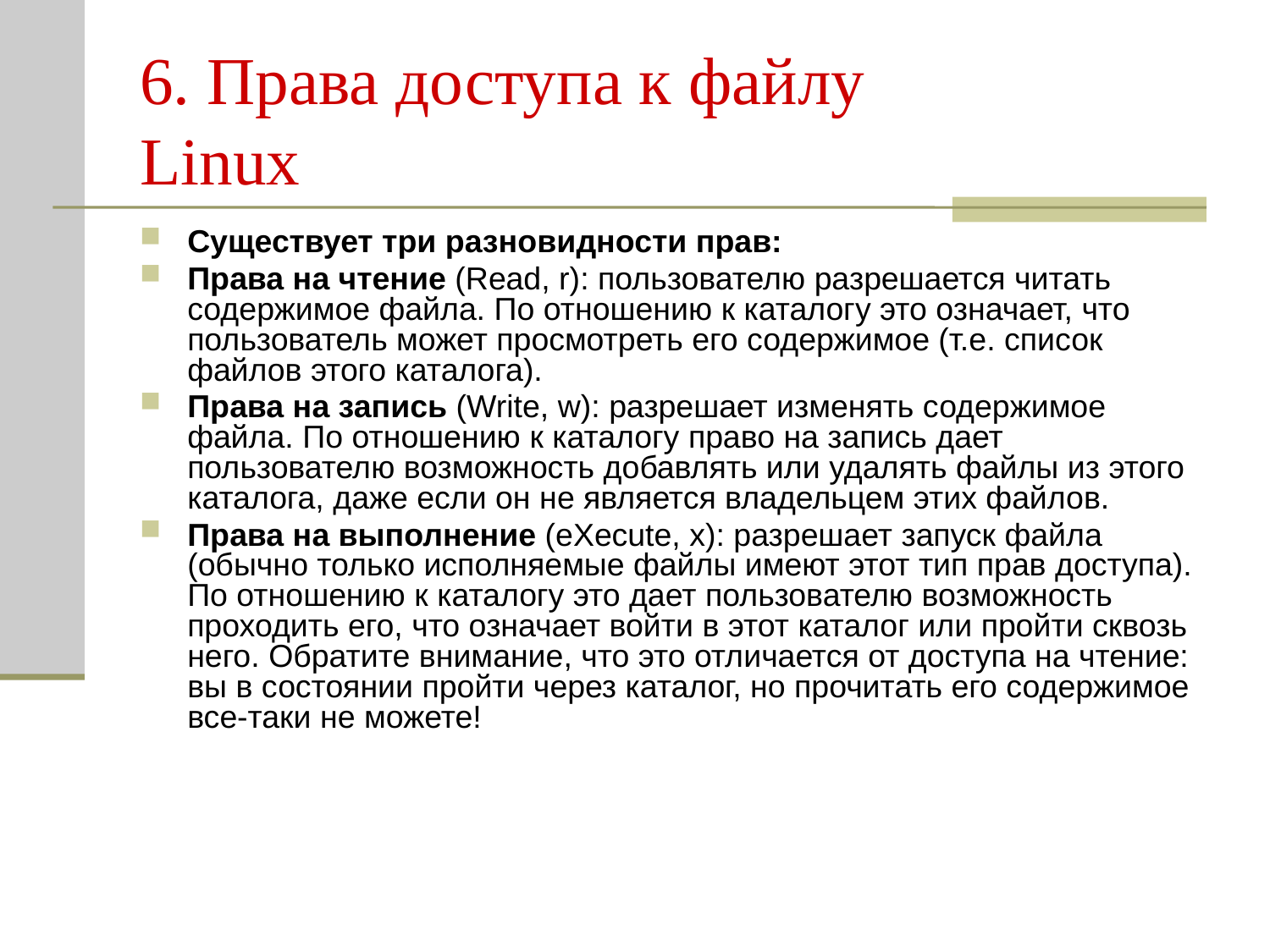

# 6. Права доступа к файлу Linux
Существует три разновидности прав:
Права на чтение (Read, r): пользователю разрешается читать содержимое файла. По отношению к каталогу это означает, что пользователь может просмотреть его содержимое (т.е. список файлов этого каталога).
Права на запись (Write, w): разрешает изменять содержимое файла. По отношению к каталогу право на запись дает пользователю возможность добавлять или удалять файлы из этого каталога, даже если он не является владельцем этих файлов.
Права на выполнение (eXecute, x): разрешает запуск файла (обычно только исполняемые файлы имеют этот тип прав доступа). По отношению к каталогу это дает пользователю возможность проходить его, что означает войти в этот каталог или пройти сквозь него. Обратите внимание, что это отличается от доступа на чтение: вы в состоянии пройти через каталог, но прочитать его содержимое все-таки не можете!